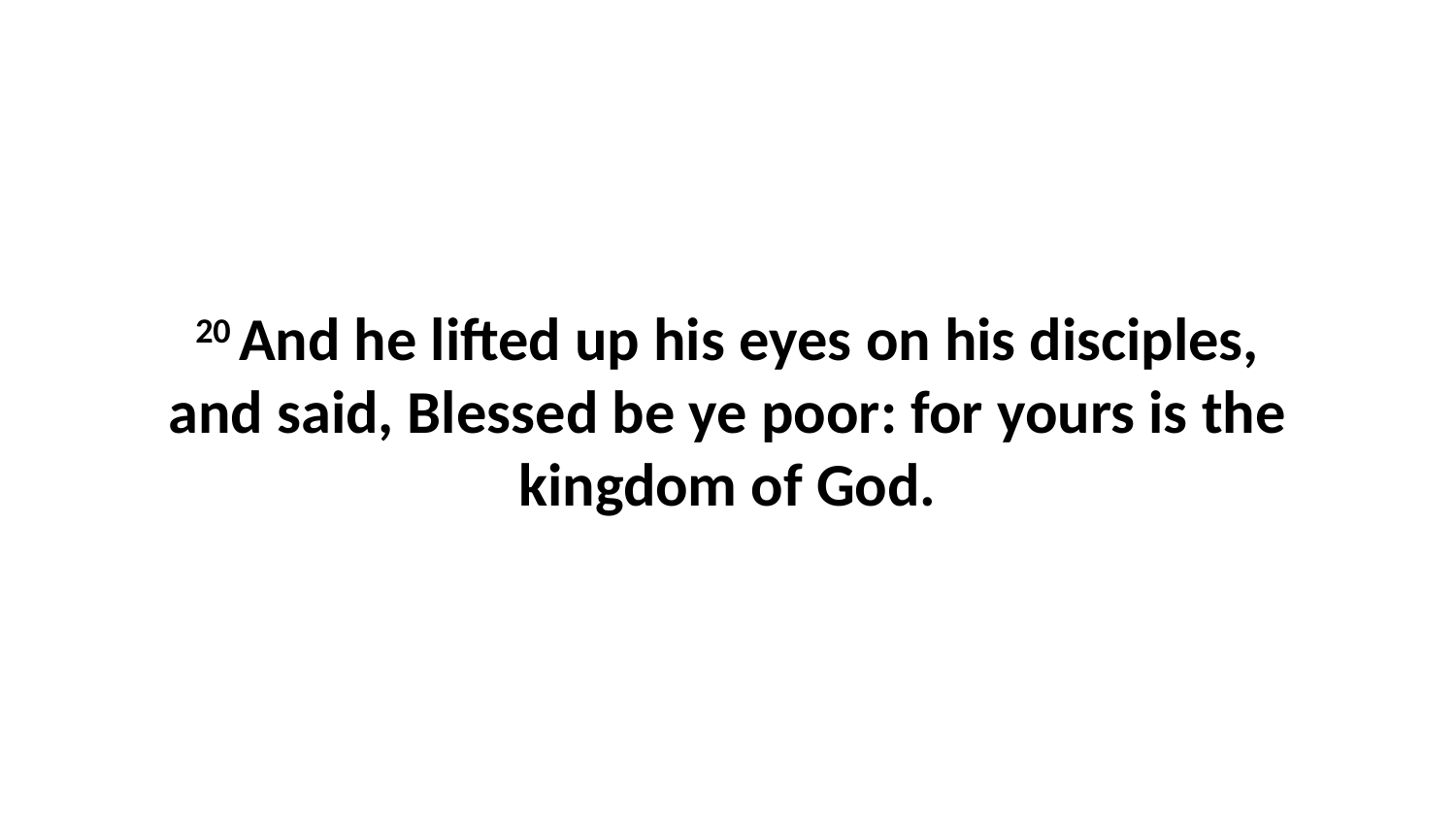

20 And he lifted up his eyes on his disciples, and said, Blessed be ye poor: for yours is the kingdom of God.